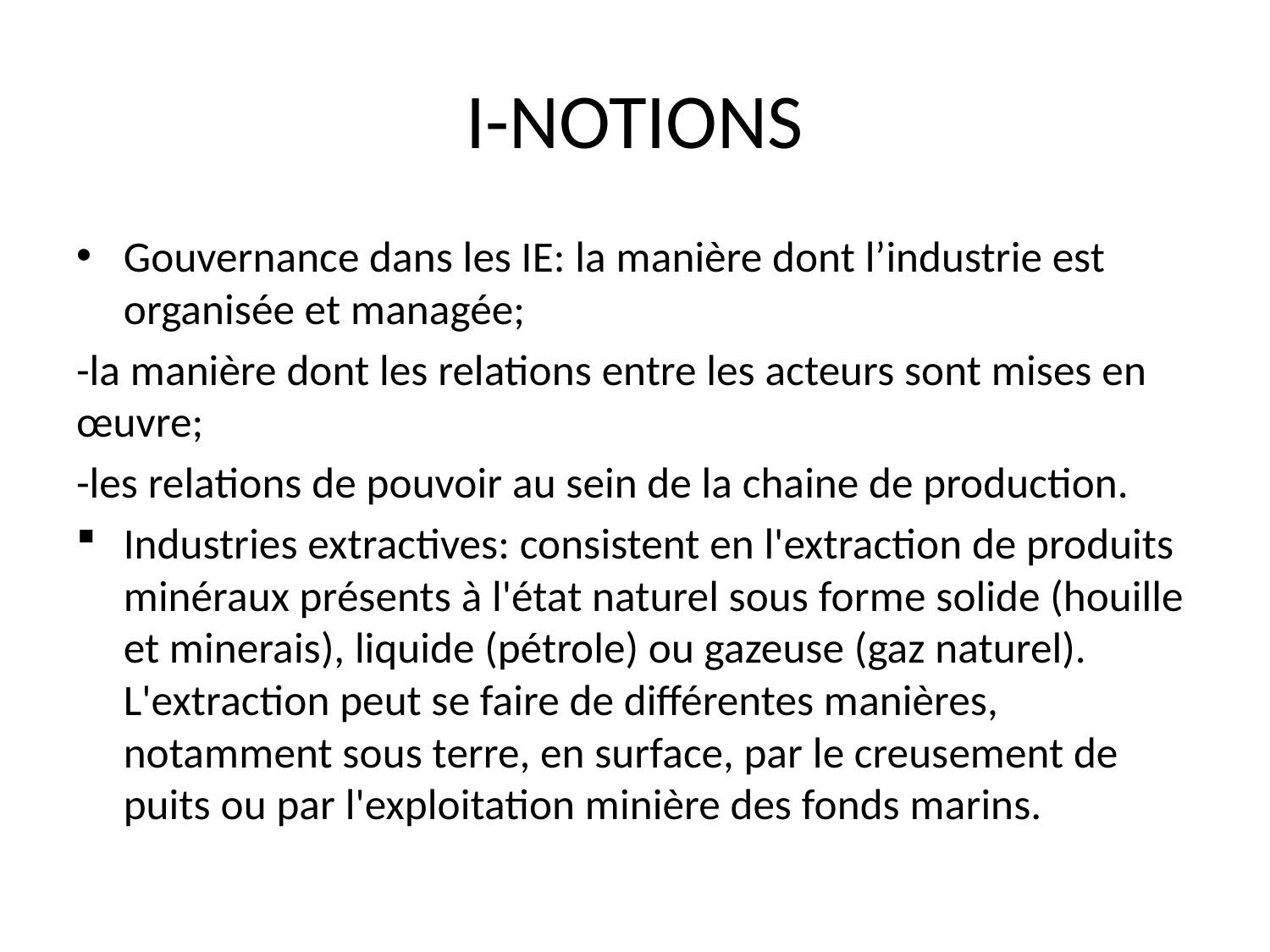

# I-NOTIONS
Gouvernance dans les IE: la manière dont l’industrie est organisée et managée;
-la manière dont les relations entre les acteurs sont mises en œuvre;
-les relations de pouvoir au sein de la chaine de production.
Industries extractives: consistent en l'extraction de produits minéraux présents à l'état naturel sous forme solide (houille et minerais), liquide (pétrole) ou gazeuse (gaz naturel). L'extraction peut se faire de différentes manières, notamment sous terre, en surface, par le creusement de puits ou par l'exploitation minière des fonds marins.